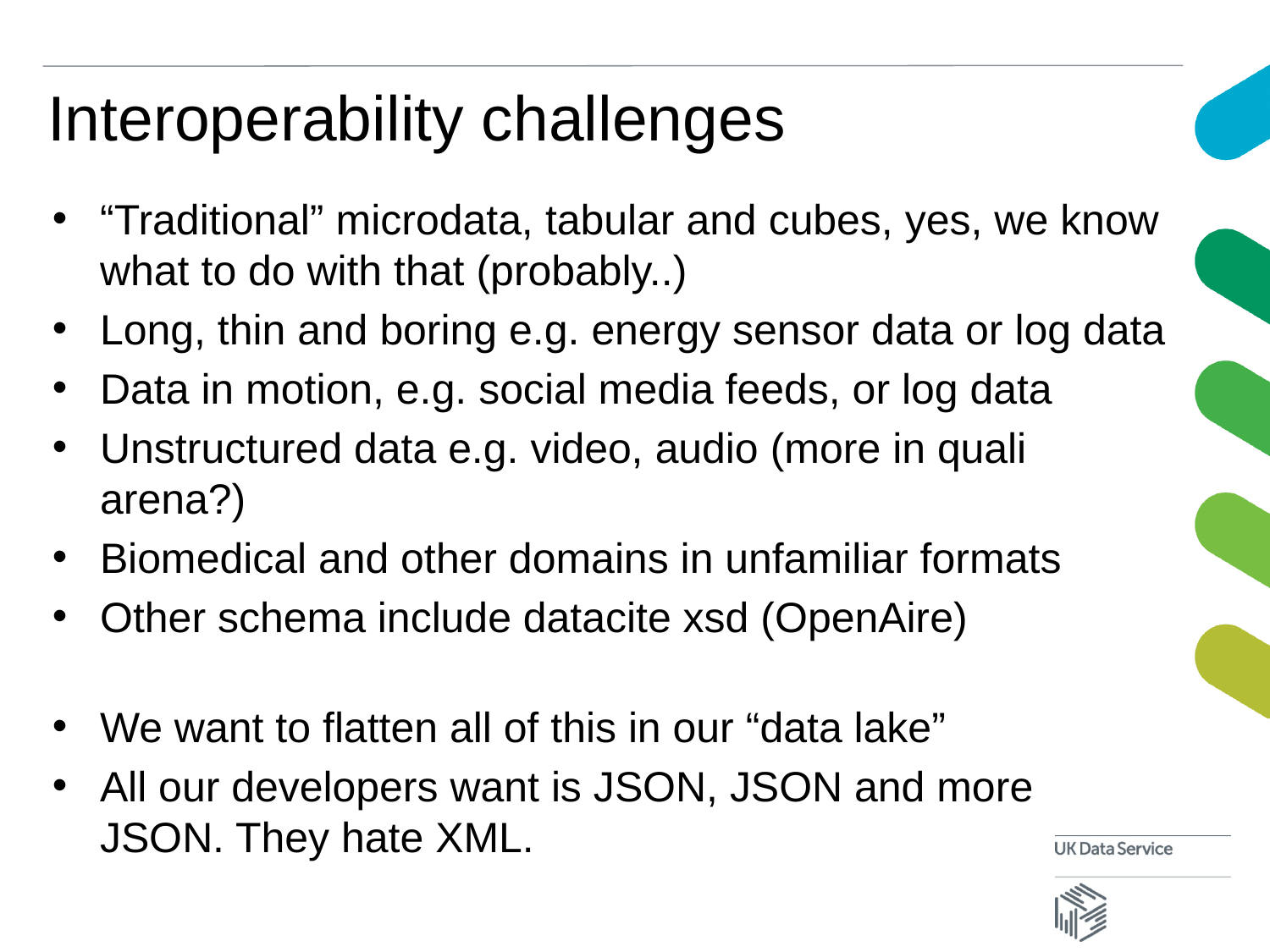

# Interoperability challenges
“Traditional” microdata, tabular and cubes, yes, we know what to do with that (probably..)
Long, thin and boring e.g. energy sensor data or log data
Data in motion, e.g. social media feeds, or log data
Unstructured data e.g. video, audio (more in quali arena?)
Biomedical and other domains in unfamiliar formats
Other schema include datacite xsd (OpenAire)
We want to flatten all of this in our “data lake”
All our developers want is JSON, JSON and more JSON. They hate XML.